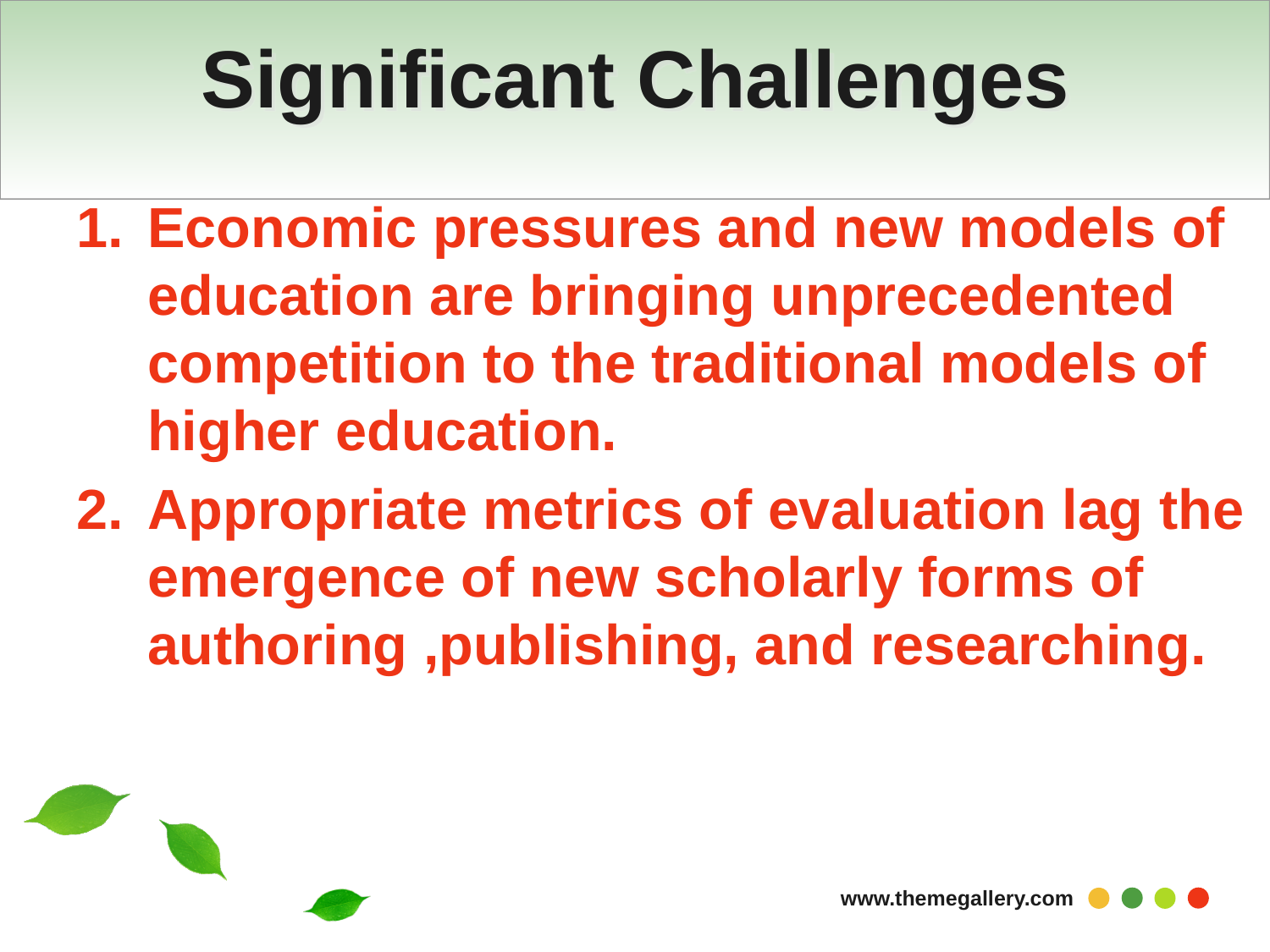

# Significant Challenges
Economic pressures and new models of education are bringing unprecedented competition to the traditional models of higher education.
Appropriate metrics of evaluation lag the emergence of new scholarly forms of authoring ,publishing, and researching.